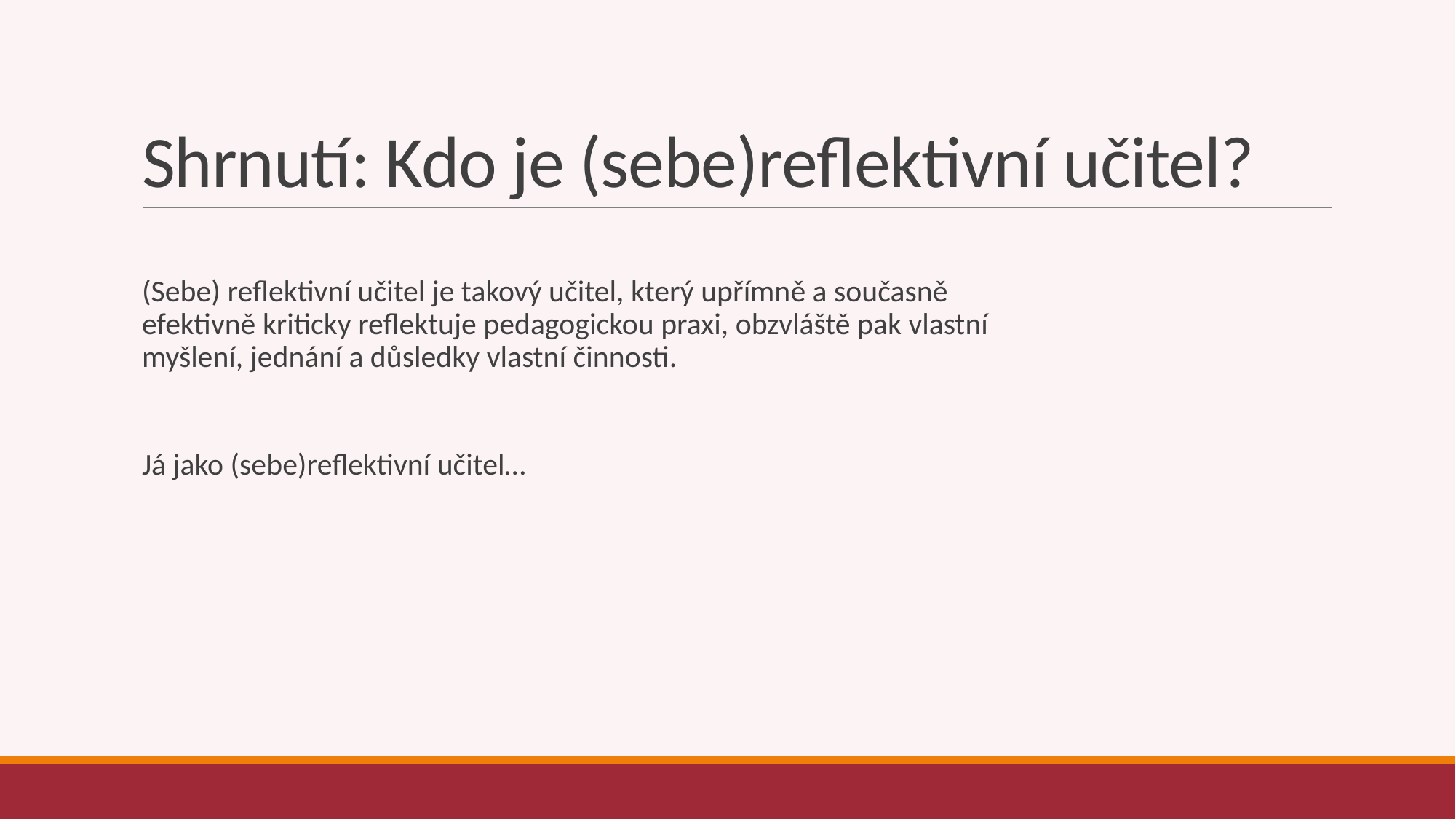

# Shrnutí: Kdo je (sebe)reflektivní učitel?
(Sebe) reflektivní učitel je takový učitel, který upřímně a současně efektivně kriticky reflektuje pedagogickou praxi, obzvláště pak vlastní myšlení, jednání a důsledky vlastní činnosti.

Já jako (sebe)reflektivní učitel…